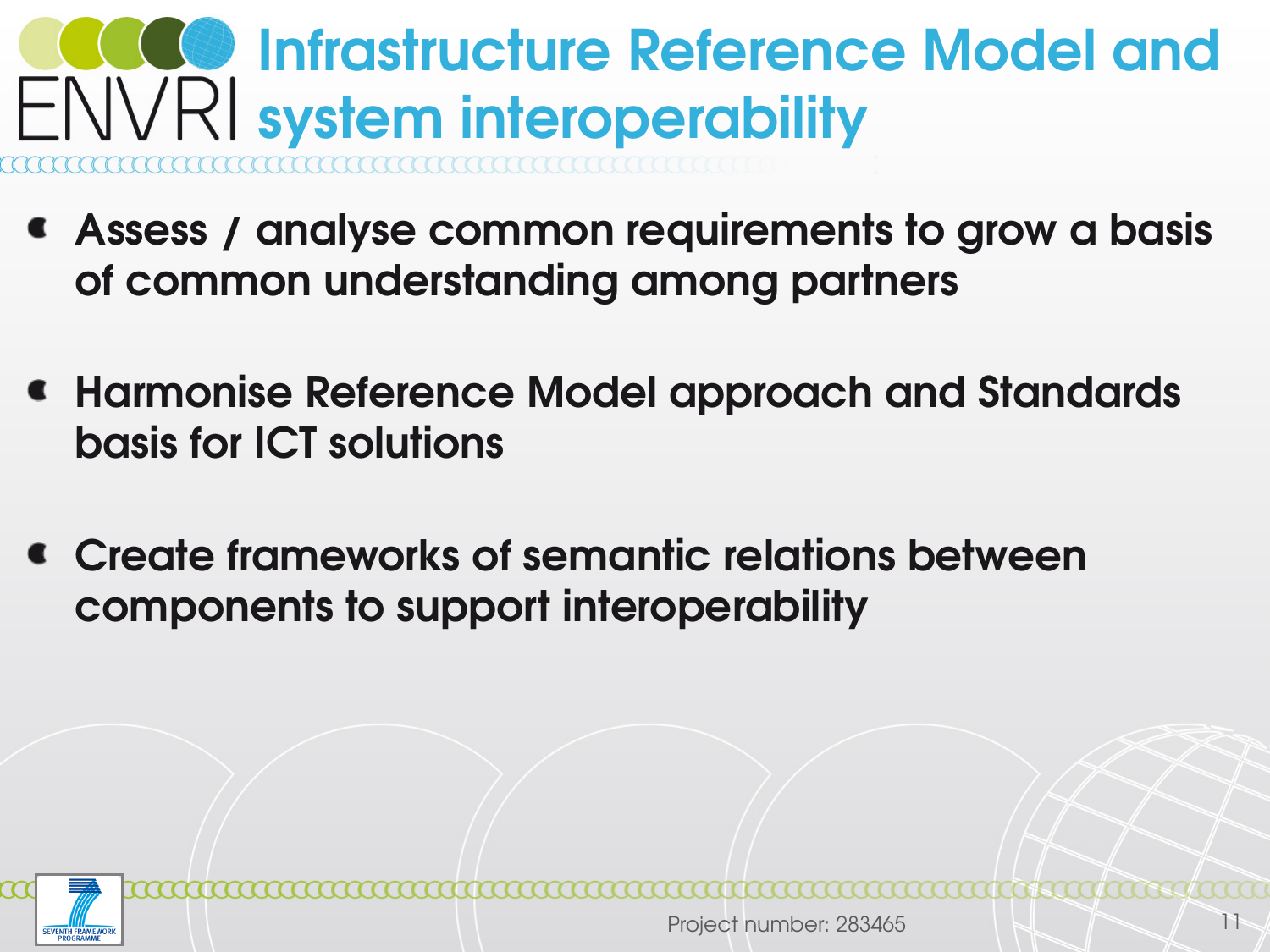

# Infrastructure Reference Model and system interoperability
Assess / analyse common requirements to grow a basis of common understanding among partners

Harmonise Reference Model approach and Standards basis for ICT solutions

Create frameworks of semantic relations between components to support interoperability
11